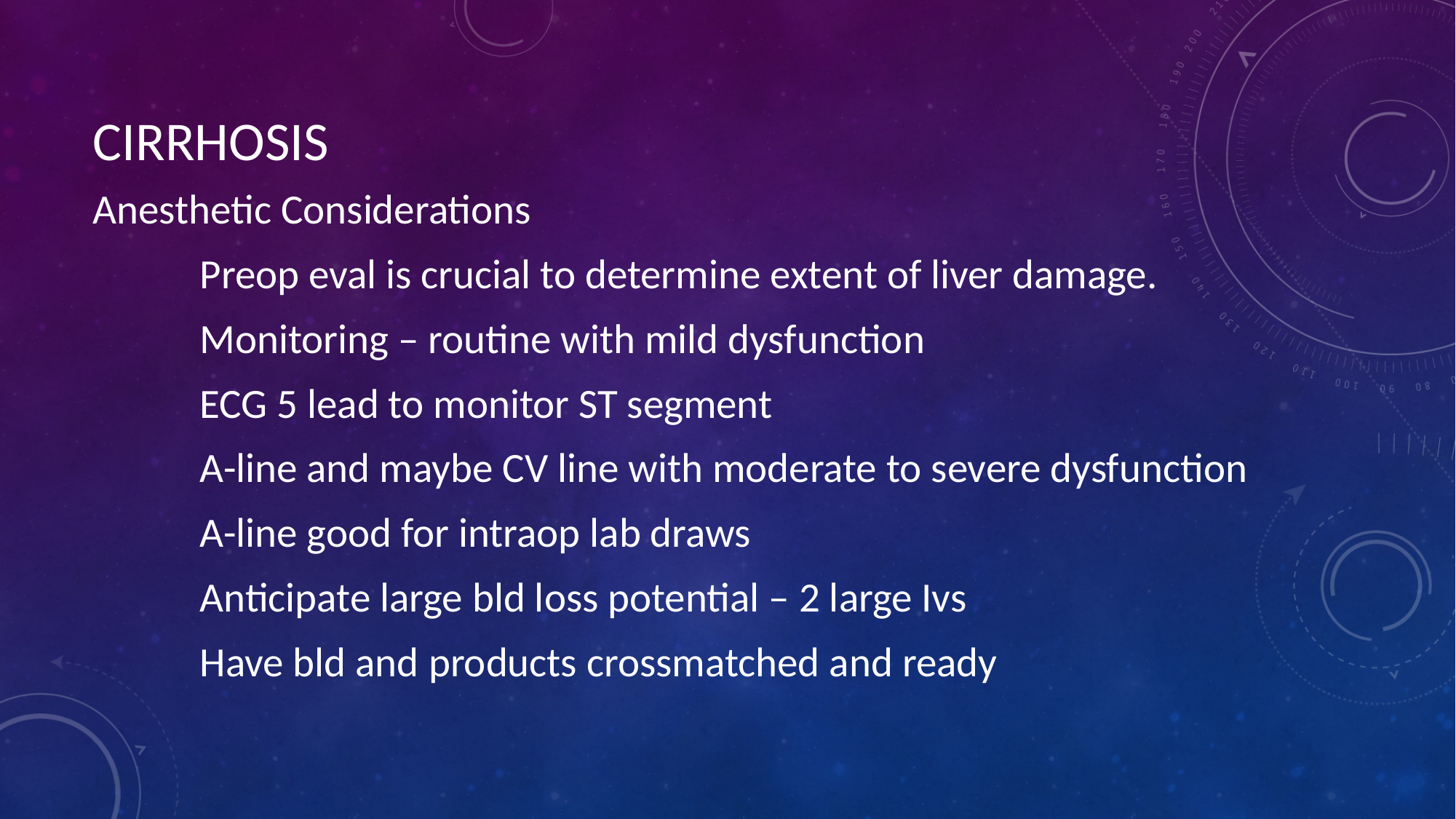

# Cirrhosis
Anesthetic Considerations
	Preop eval is crucial to determine extent of liver damage.
	Monitoring – routine with mild dysfunction
		ECG 5 lead to monitor ST segment
		A-line and maybe CV line with moderate to severe dysfunction
		A-line good for intraop lab draws
		Anticipate large bld loss potential – 2 large Ivs
		Have bld and products crossmatched and ready